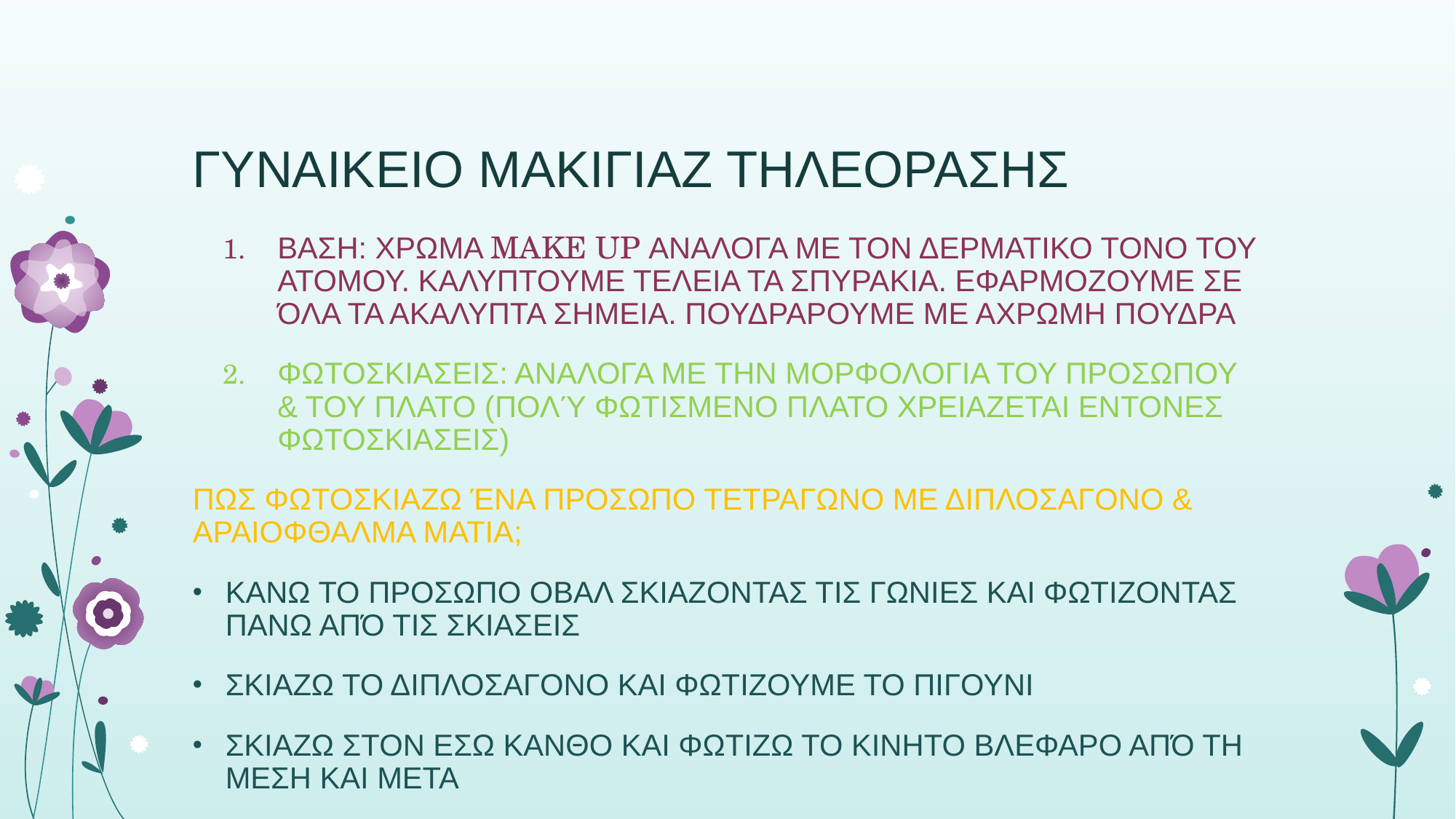

# ΓΥΝΑΙΚΕΙΟ ΜΑΚΙΓΙΑΖ ΤΗΛΕΟΡΑΣΗΣ
ΒΑΣΗ: ΧΡΩΜΑ MAKE UP ΑΝΑΛΟΓΑ ΜΕ ΤΟΝ ΔΕΡΜΑΤΙΚΟ ΤΟΝΟ ΤΟΥ ΑΤΟΜΟΥ. ΚΑΛΥΠΤΟΥΜΕ ΤΕΛΕΙΑ ΤΑ ΣΠΥΡΑΚΙΑ. ΕΦΑΡΜΟΖΟΥΜΕ ΣΕ ΌΛΑ ΤΑ ΑΚΑΛΥΠΤΑ ΣΗΜΕΙΑ. ΠΟΥΔΡΑΡΟΥΜΕ ΜΕ ΑΧΡΩΜΗ ΠΟΥΔΡΑ
ΦΩΤΟΣΚΙΑΣΕΙΣ: ΑΝΑΛΟΓΑ ΜΕ ΤΗΝ ΜΟΡΦΟΛΟΓΙΑ ΤΟΥ ΠΡΟΣΩΠΟΥ & ΤΟΥ ΠΛΑΤΟ (ΠΟΛΎ ΦΩΤΙΣΜΕΝΟ ΠΛΑΤΟ ΧΡΕΙΑΖΕΤΑΙ ΕΝΤΟΝΕΣ ΦΩΤΟΣΚΙΑΣΕΙΣ)
ΠΩΣ ΦΩΤΟΣΚΙΑΖΩ ΈΝΑ ΠΡΟΣΩΠΟ ΤΕΤΡΑΓΩΝΟ ΜΕ ΔΙΠΛΟΣΑΓΟΝΟ & ΑΡΑΙΟΦΘΑΛΜΑ ΜΑΤΙΑ;
ΚΑΝΩ ΤΟ ΠΡΟΣΩΠΟ ΟΒΑΛ ΣΚΙΑΖΟΝΤΑΣ ΤΙΣ ΓΩΝΙΕΣ ΚΑΙ ΦΩΤΙΖΟΝΤΑΣ ΠΑΝΩ ΑΠΌ ΤΙΣ ΣΚΙΑΣΕΙΣ
ΣΚΙΑΖΩ ΤΟ ΔΙΠΛΟΣΑΓΟΝΟ ΚΑΙ ΦΩΤΙΖΟΥΜΕ ΤΟ ΠΙΓΟΥΝΙ
ΣΚΙΑΖΩ ΣΤΟΝ ΕΣΩ ΚΑΝΘΟ ΚΑΙ ΦΩΤΙΖΩ ΤΟ ΚΙΝΗΤΟ ΒΛΕΦΑΡΟ ΑΠΌ ΤΗ ΜΕΣΗ ΚΑΙ ΜΕΤΑ